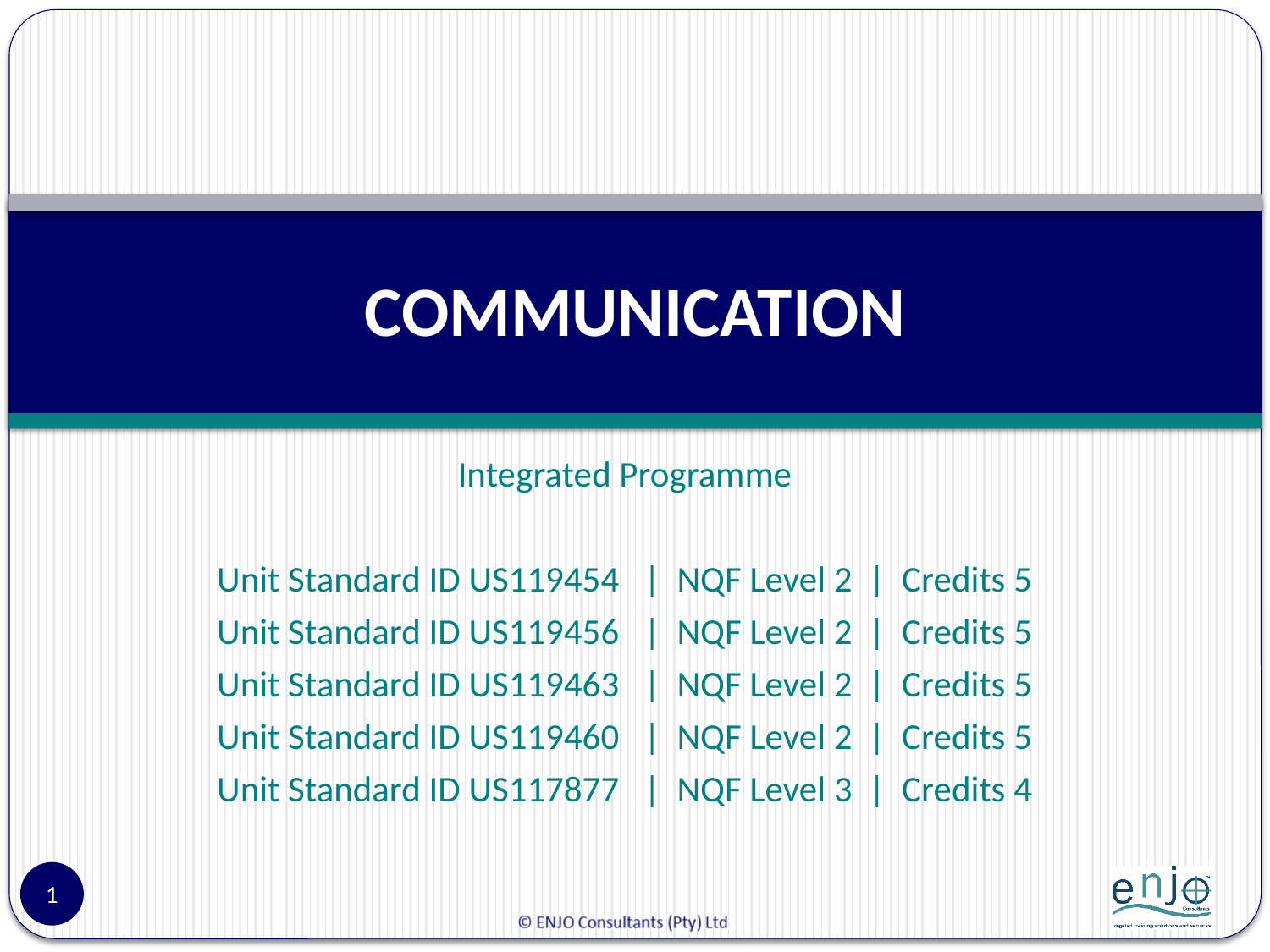

# COMMUNICATION
Integrated Programme

Unit Standard ID US119454   |  NQF Level 2  |  Credits 5
Unit Standard ID US119456   |  NQF Level 2  |  Credits 5
Unit Standard ID US119463   |  NQF Level 2  |  Credits 5
Unit Standard ID US119460   |  NQF Level 2  |  Credits 5
Unit Standard ID US117877   |  NQF Level 3  |  Credits 4

1